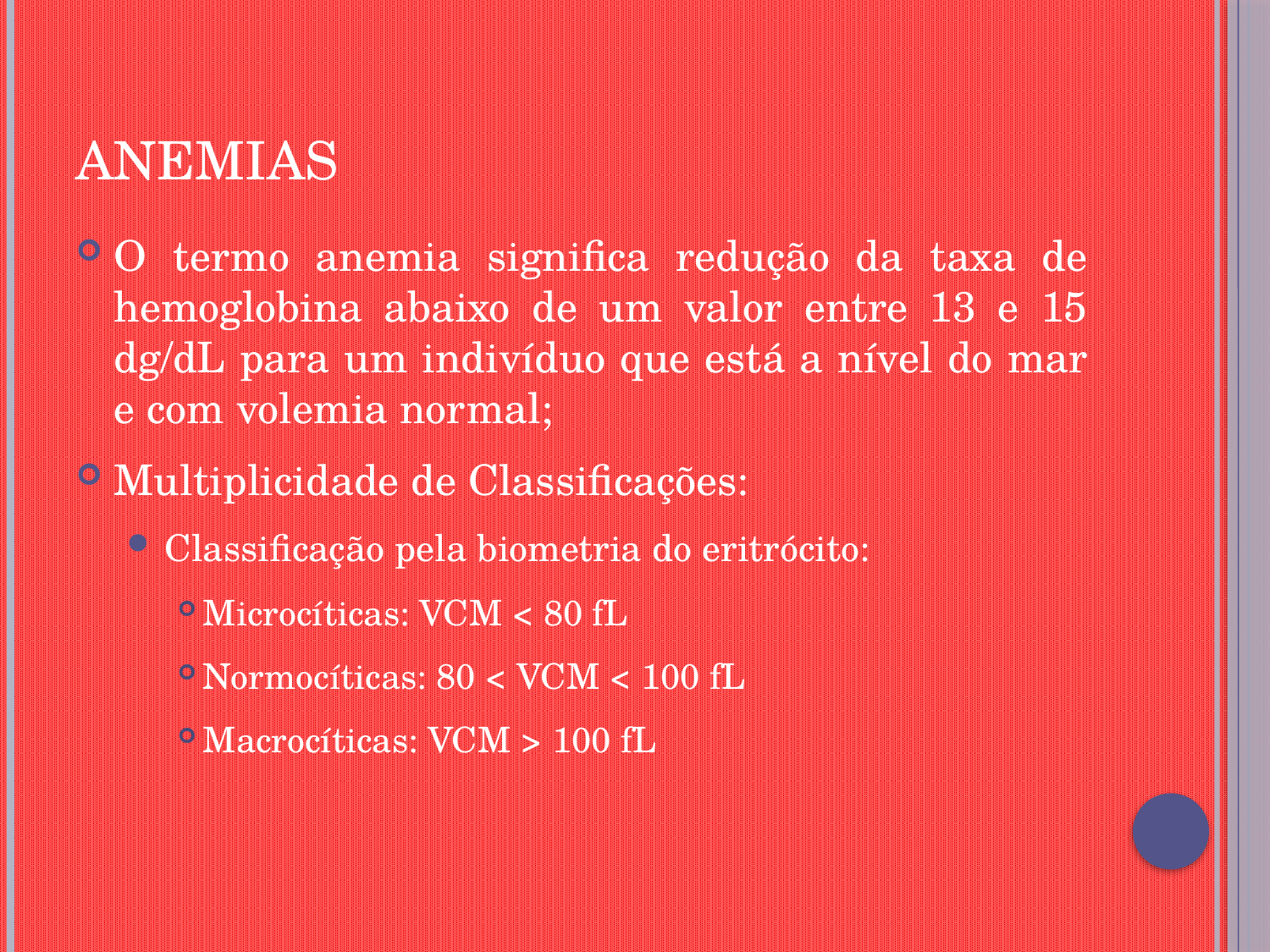

# Anemias
O termo anemia significa redução da taxa de hemoglobina abaixo de um valor entre 13 e 15 dg/dL para um indivíduo que está a nível do mar e com volemia normal;
Multiplicidade de Classificações:
Classificação pela biometria do eritrócito:
Microcíticas: VCM < 80 fL
Normocíticas: 80 < VCM < 100 fL
Macrocíticas: VCM > 100 fL